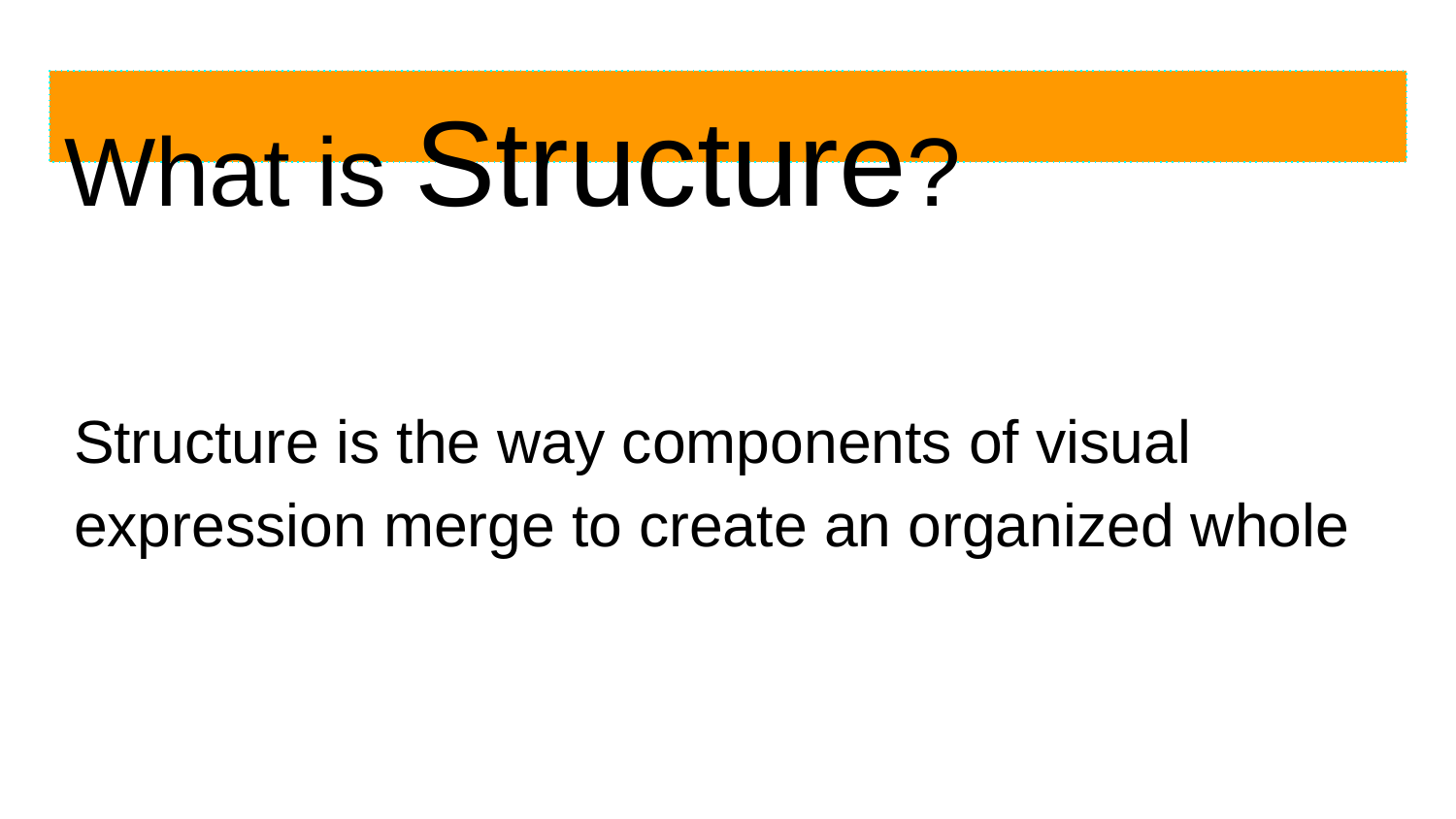

# What is Structure?
Structure is the way components of visual expression merge to create an organized whole